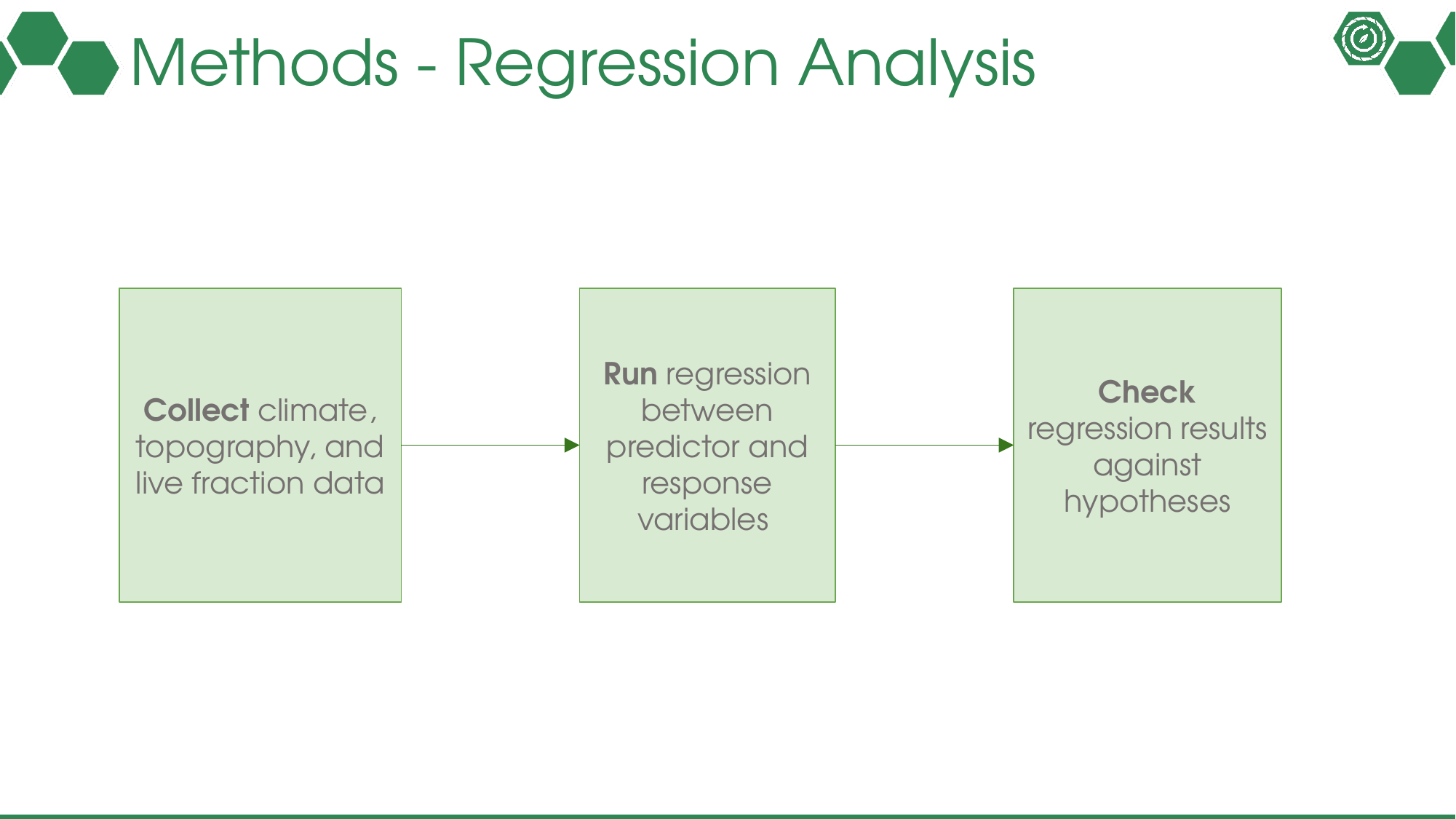

# Methods - Regression Analysis
Collect climate, topography, and live fraction data
Run regression between predictor and response variables
Check regression results against hypotheses